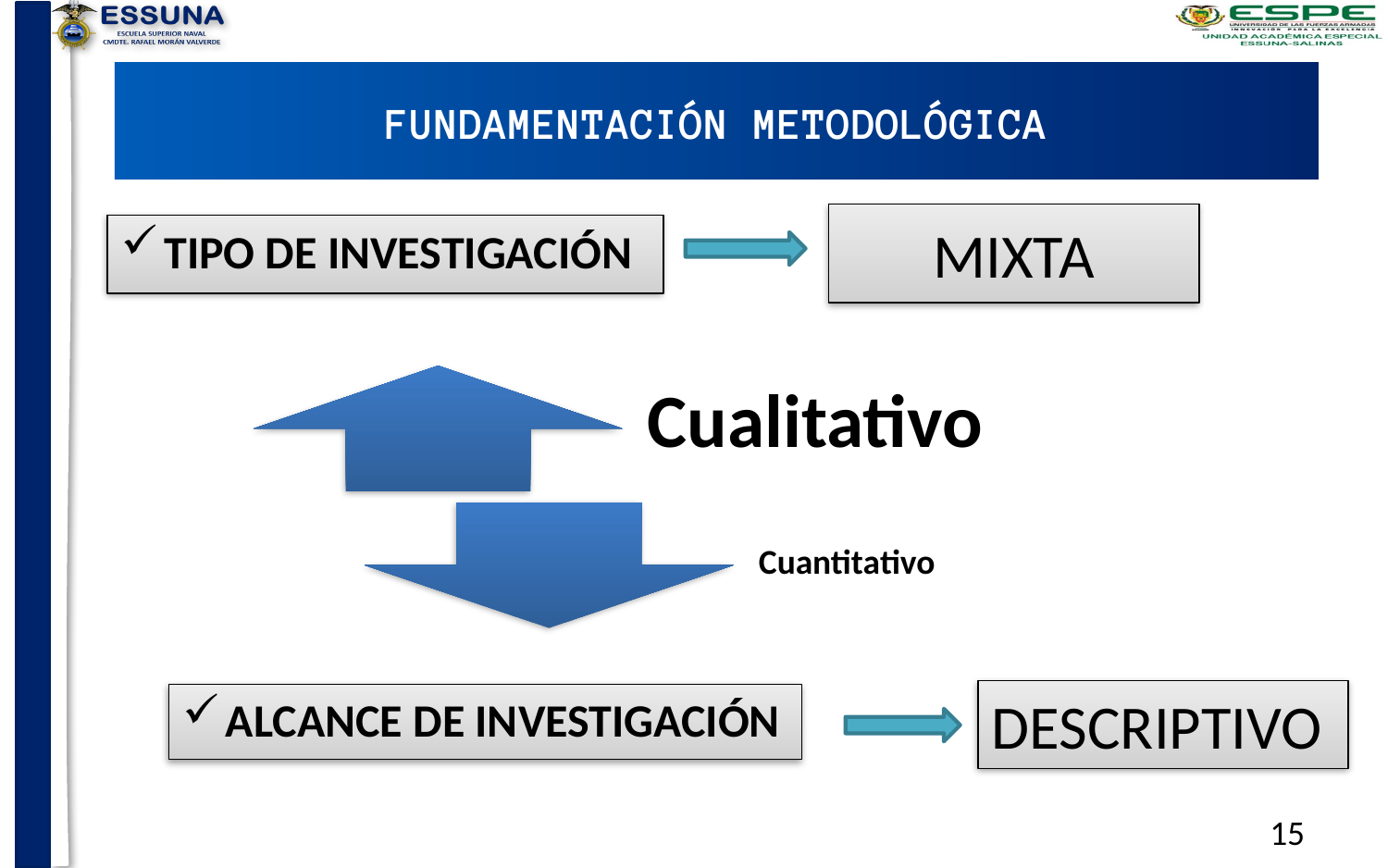

# FUNDAMENTACIÓN METODOLÓGICA
MIXTA
TIPO DE INVESTIGACIÓN

Cualitativo
Cuantitativo
DESCRIPTIVO
ALCANCE DE INVESTIGACIÓN

15